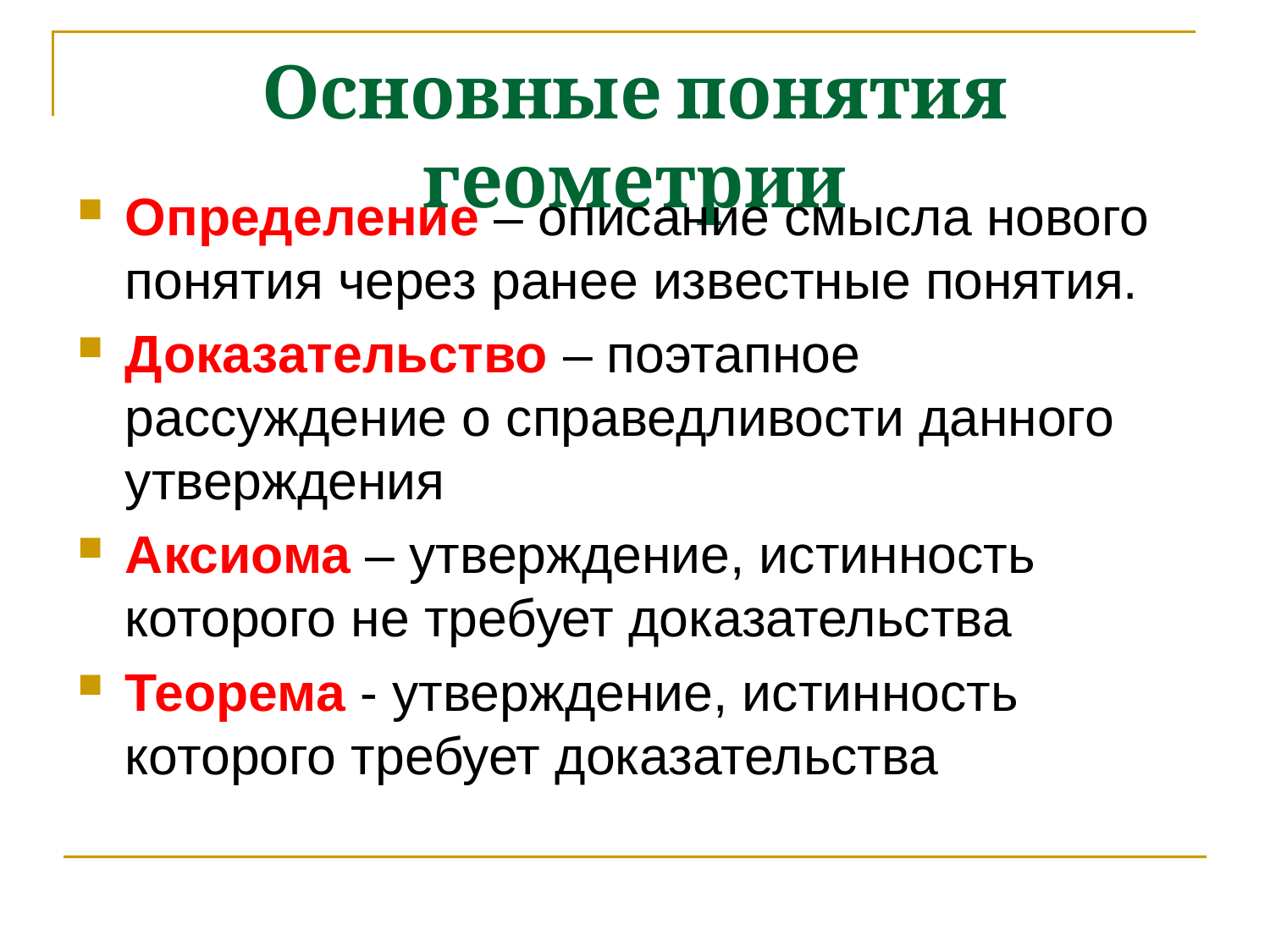

# Основные понятия геометрии
Определение – описание смысла нового понятия через ранее известные понятия.
Доказательство – поэтапное рассуждение о справедливости данного утверждения
Аксиома – утверждение, истинность которого не требует доказательства
Теорема - утверждение, истинность которого требует доказательства